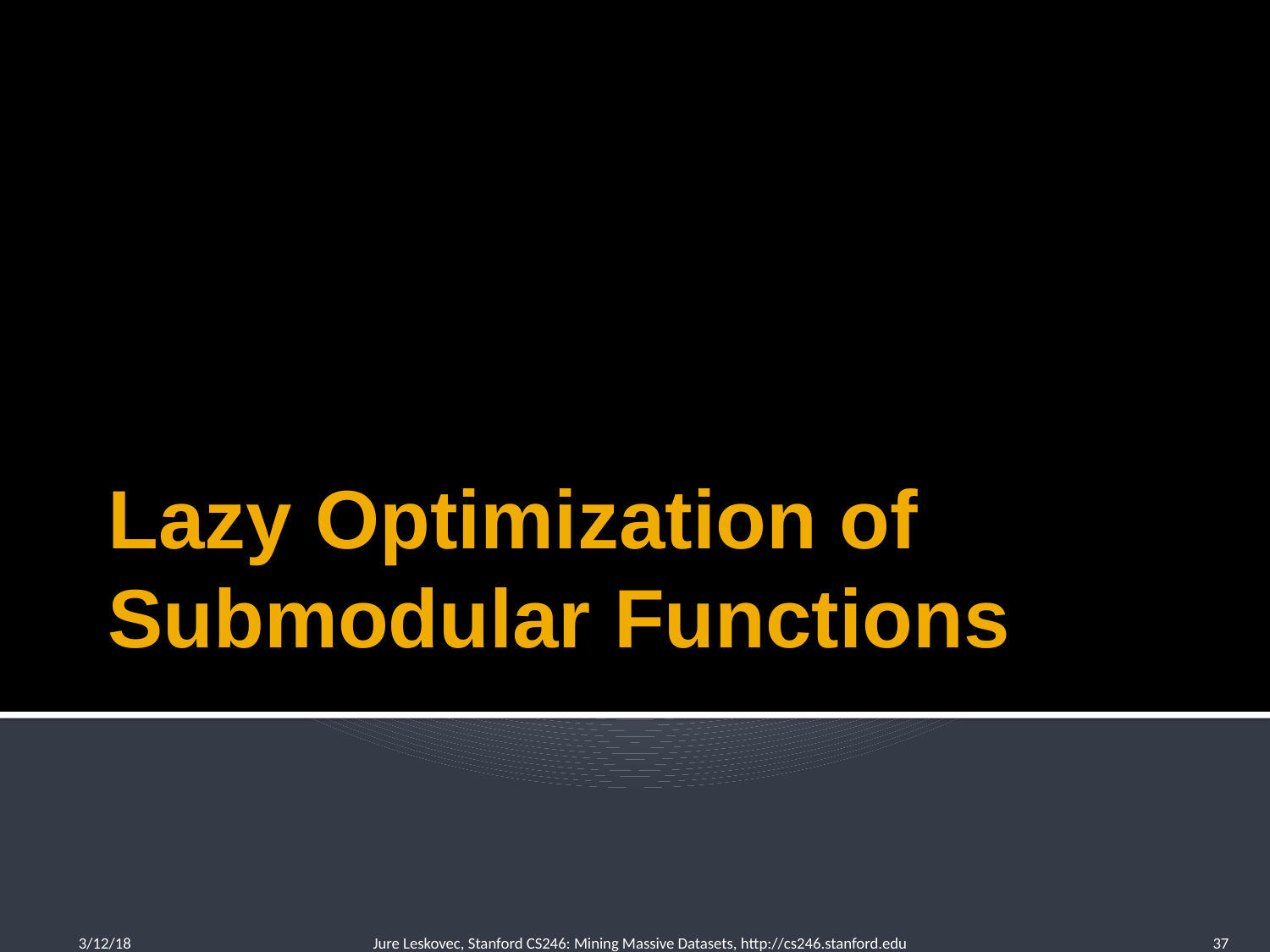

# Lazy Optimization of Submodular Functions
3/12/18
Jure Leskovec, Stanford CS246: Mining Massive Datasets, http://cs246.stanford.edu
37